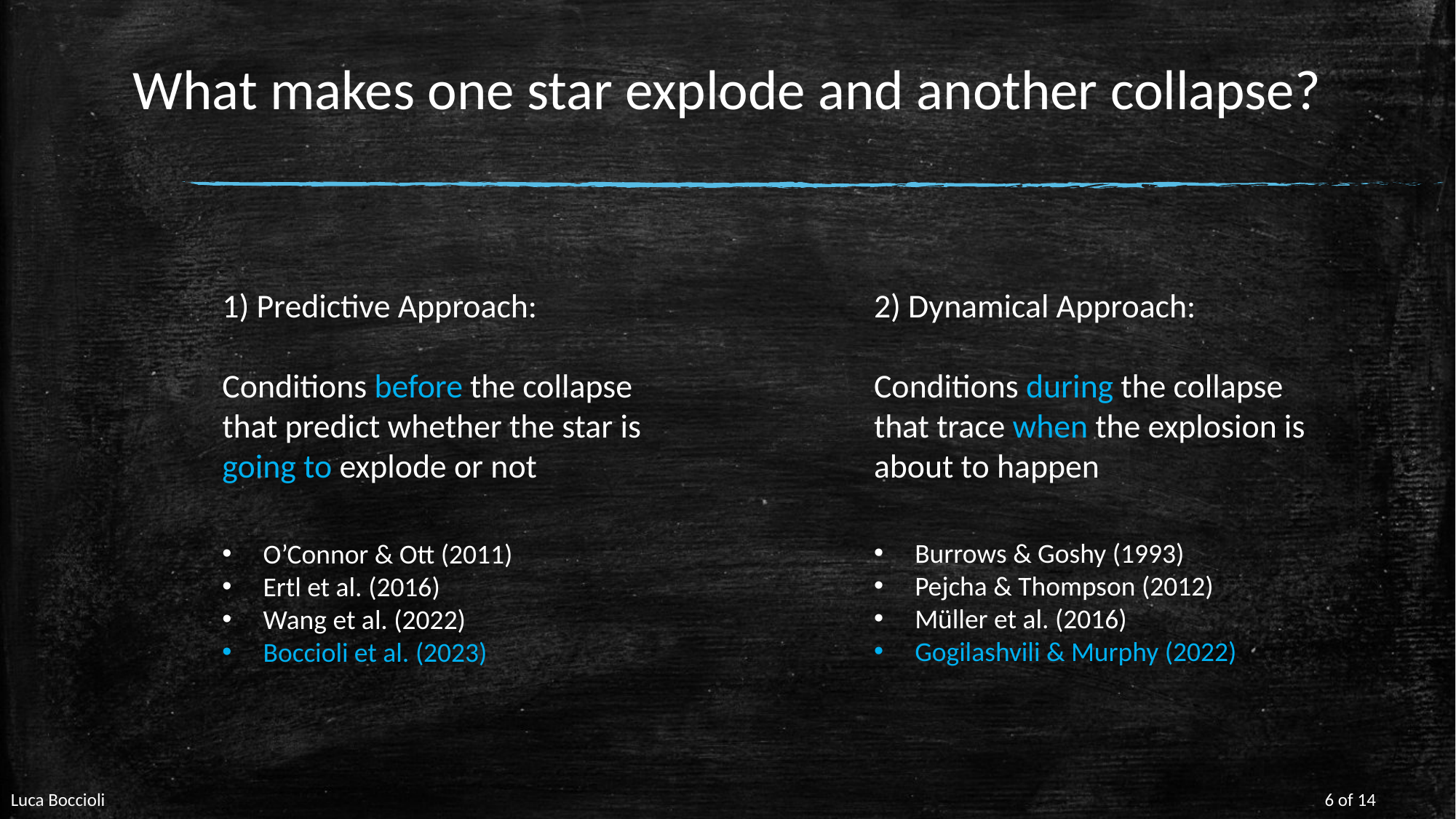

What makes one star explode and another collapse?
1) Predictive Approach:

Conditions before the collapse that predict whether the star is going to explode or not
2) Dynamical Approach:

Conditions during the collapse that trace when the explosion is about to happen
Burrows & Goshy (1993)
Pejcha & Thompson (2012)
Müller et al. (2016)
Gogilashvili & Murphy (2022)
O’Connor & Ott (2011)
Ertl et al. (2016)
Wang et al. (2022)
Boccioli et al. (2023)
Luca Boccioli
6 of 14